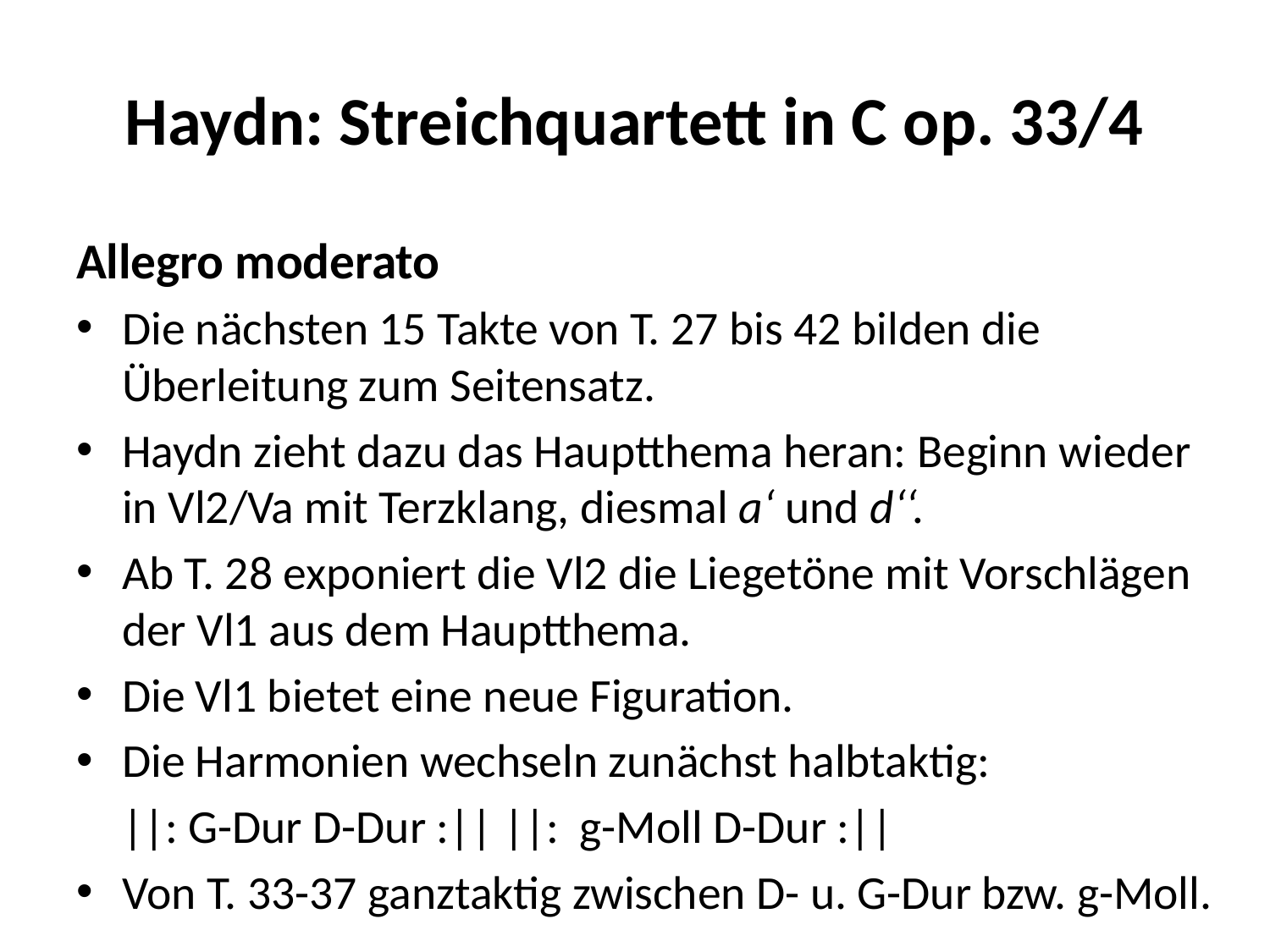

# Haydn: Streichquartett in C op. 33/4
Allegro moderato
Die nächsten 15 Takte von T. 27 bis 42 bilden die Überleitung zum Seitensatz.
Haydn zieht dazu das Hauptthema heran: Beginn wieder in Vl2/Va mit Terzklang, diesmal a‘ und d‘‘.
Ab T. 28 exponiert die Vl2 die Liegetöne mit Vorschlägen der Vl1 aus dem Hauptthema.
Die Vl1 bietet eine neue Figuration.
Die Harmonien wechseln zunächst halbtaktig:
	||: G-Dur D-Dur :|| ||:  g-Moll D-Dur :||
Von T. 33-37 ganztaktig zwischen D- u. G-Dur bzw. g-Moll.